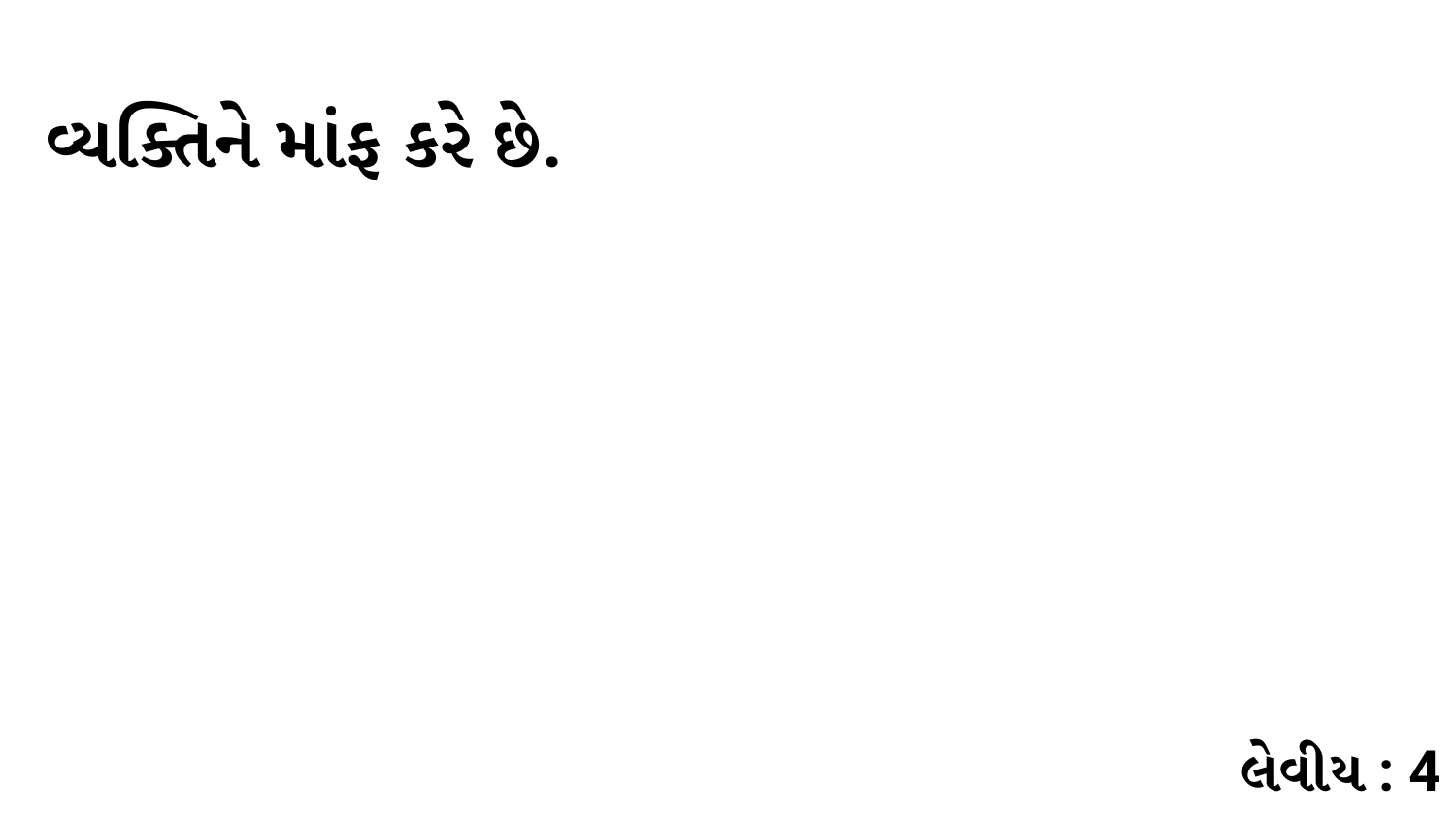

વ્યક્તિને માંફ કરે છે.
લેવીય : 4